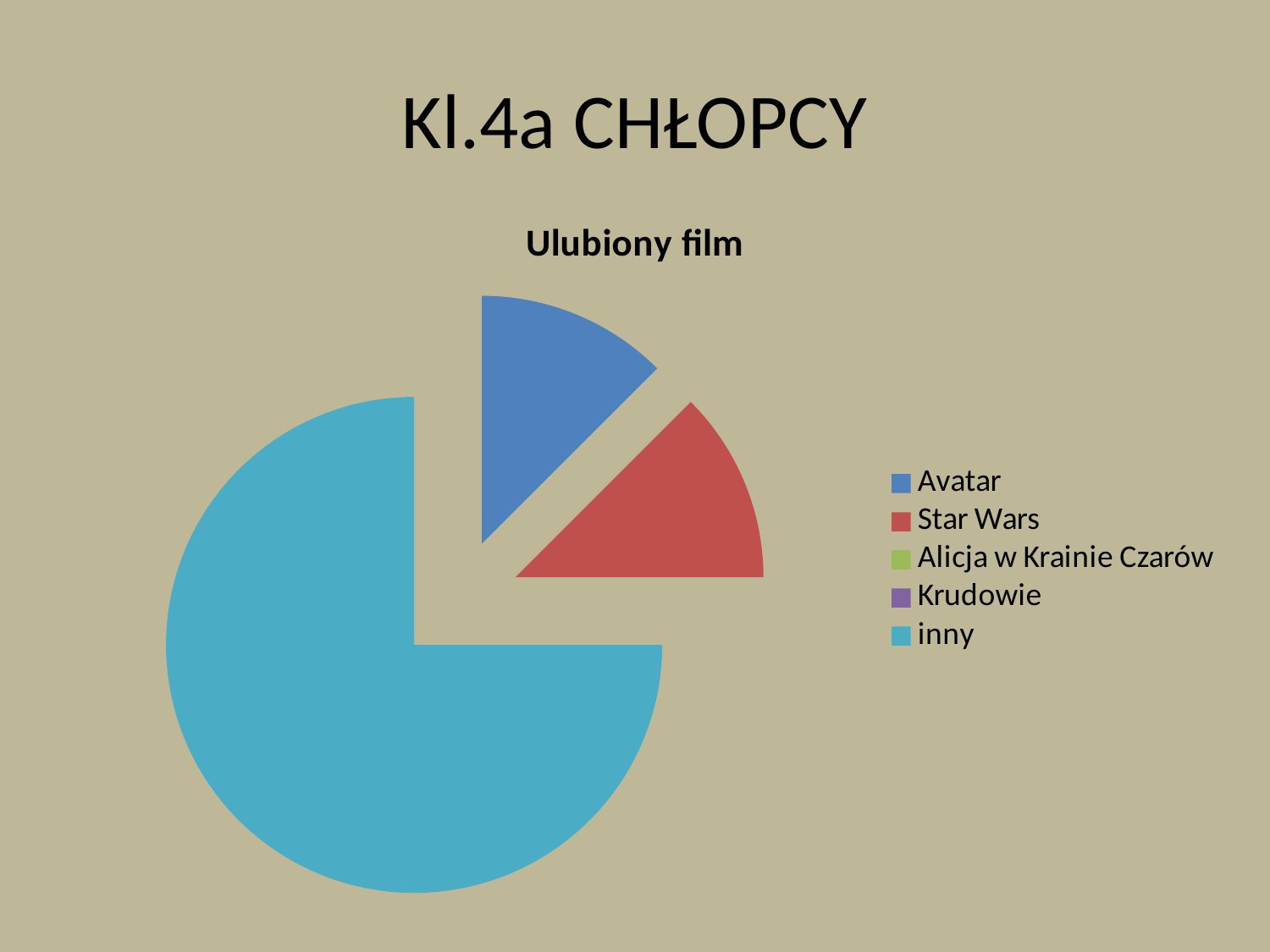

# Kl.4a CHŁOPCY

### Chart

| Category |
|---|

### Chart: Ulubiony film

| Category | ulubiony film |
|---|---|
| Avatar | 1.0 |
| Star Wars | 1.0 |
| Alicja w Krainie Czarów | 0.0 |
| Krudowie | 0.0 |
| inny | 6.0 |